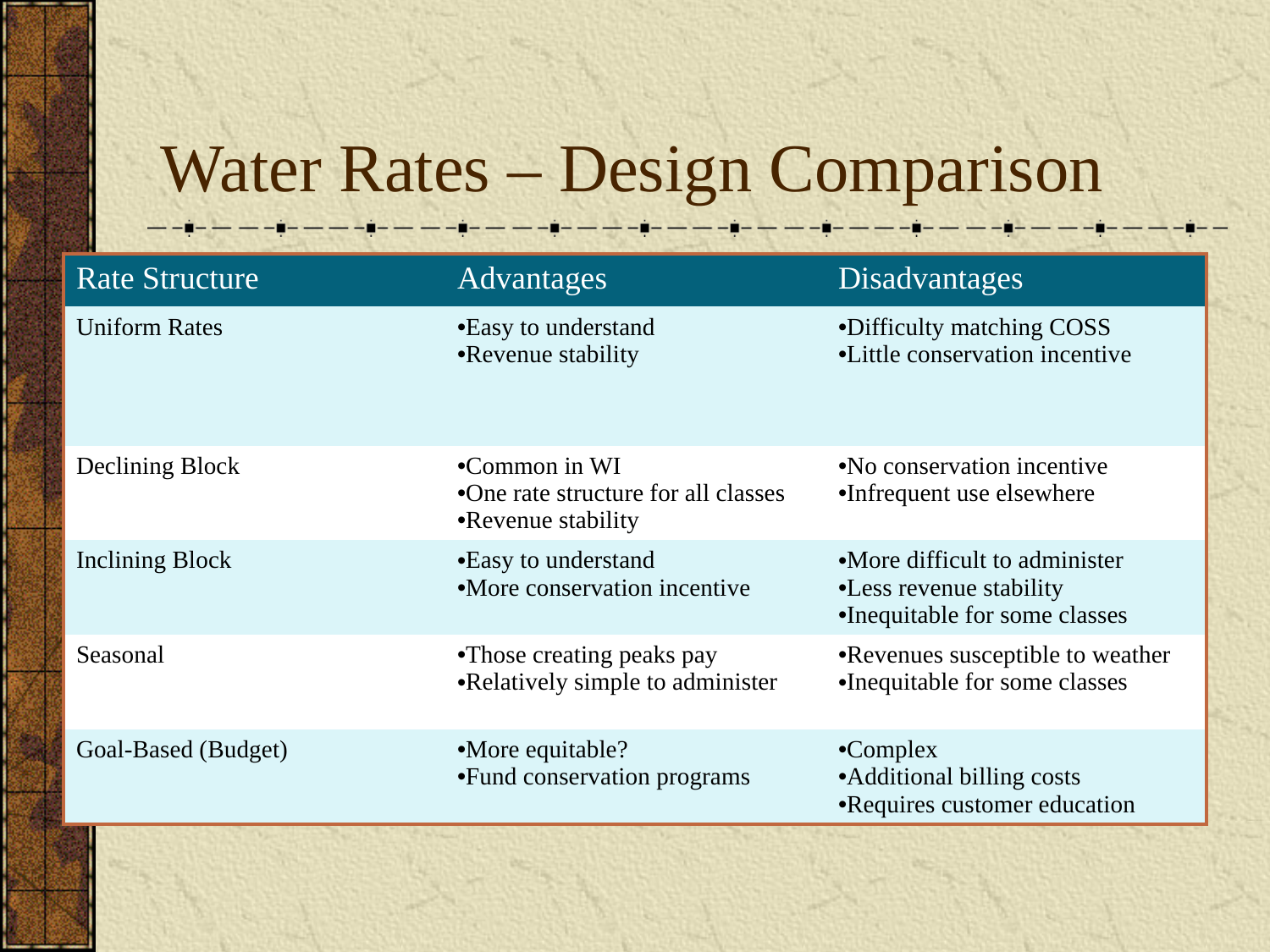

# Water Rates – Design Comparison
| Rate Structure | Advantages | Disadvantages |
| --- | --- | --- |
| Uniform Rates | Easy to understand Revenue stability | Difficulty matching COSS Little conservation incentive |
| Declining Block | Common in WI One rate structure for all classes Revenue stability | No conservation incentive Infrequent use elsewhere |
| Inclining Block | Easy to understand More conservation incentive | More difficult to administer Less revenue stability Inequitable for some classes |
| Seasonal | Those creating peaks pay Relatively simple to administer | Revenues susceptible to weather Inequitable for some classes |
| Goal-Based (Budget) | More equitable? Fund conservation programs | Complex Additional billing costs Requires customer education |